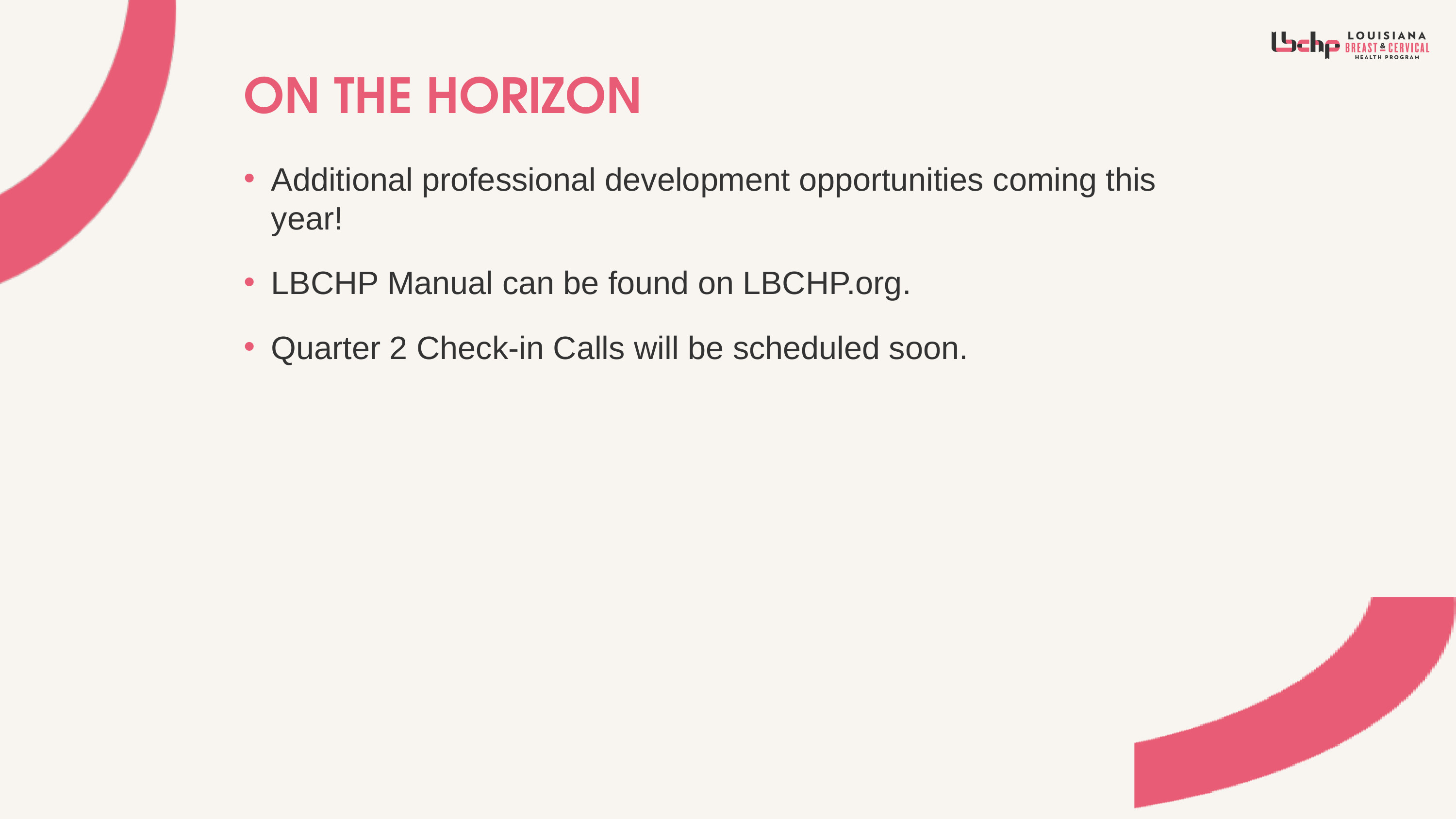

# ON THE HORIZON
Additional professional development opportunities coming this year!
LBCHP Manual can be found on LBCHP.org.
Quarter 2 Check-in Calls will be scheduled soon.